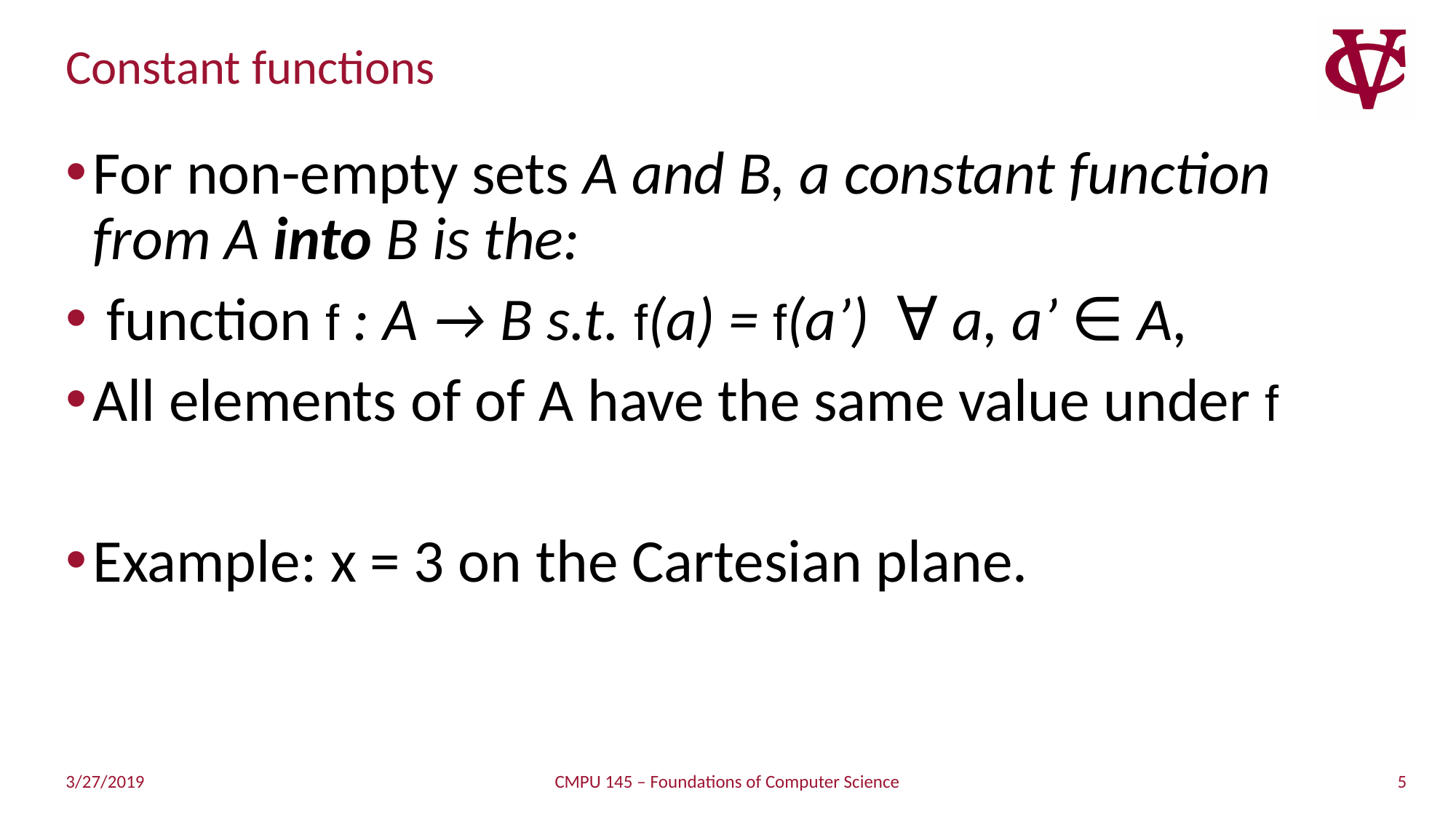

# Constant functions
For non-empty sets A and B, a constant function from A into B is the:
 function f : A → B s.t. f(a) = f(a’)  ∀ a, a’ ∈ A,
All elements of of A have the same value under f

Example: x = 3 on the Cartesian plane.
5
3/27/2019
CMPU 145 – Foundations of Computer Science